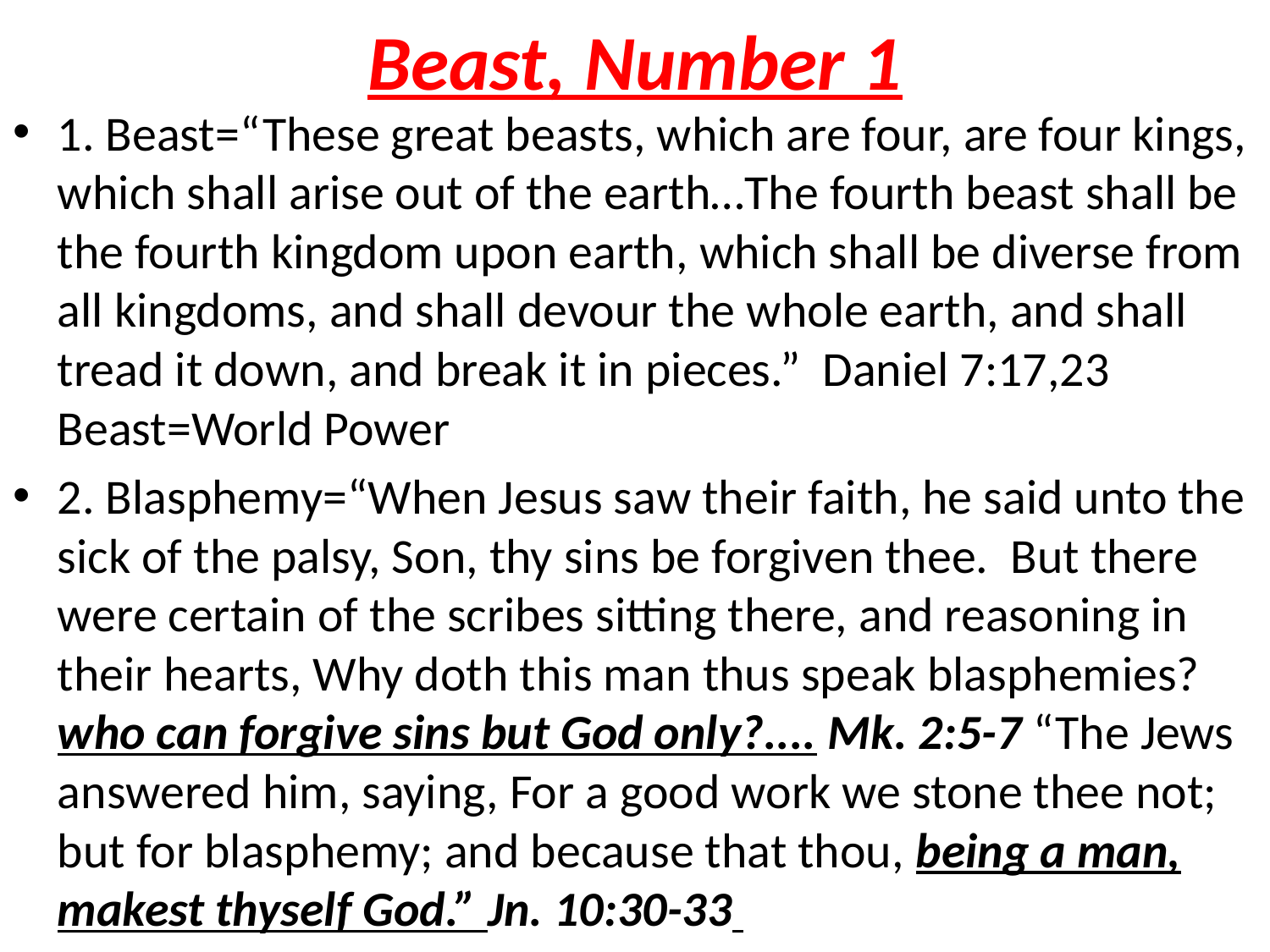

# Beast, Number 1
1. Beast=“These great beasts, which are four, are four kings, which shall arise out of the earth…The fourth beast shall be the fourth kingdom upon earth, which shall be diverse from all kingdoms, and shall devour the whole earth, and shall tread it down, and break it in pieces.”  Daniel 7:17,23  Beast=World Power
2. Blasphemy=“When Jesus saw their faith, he said unto the sick of the palsy, Son, thy sins be forgiven thee.  But there were certain of the scribes sitting there, and reasoning in their hearts, Why doth this man thus speak blasphemies? who can forgive sins but God only?.... Mk. 2:5-7 “The Jews answered him, saying, For a good work we stone thee not; but for blasphemy; and because that thou, being a man, makest thyself God.” Jn. 10:30-33